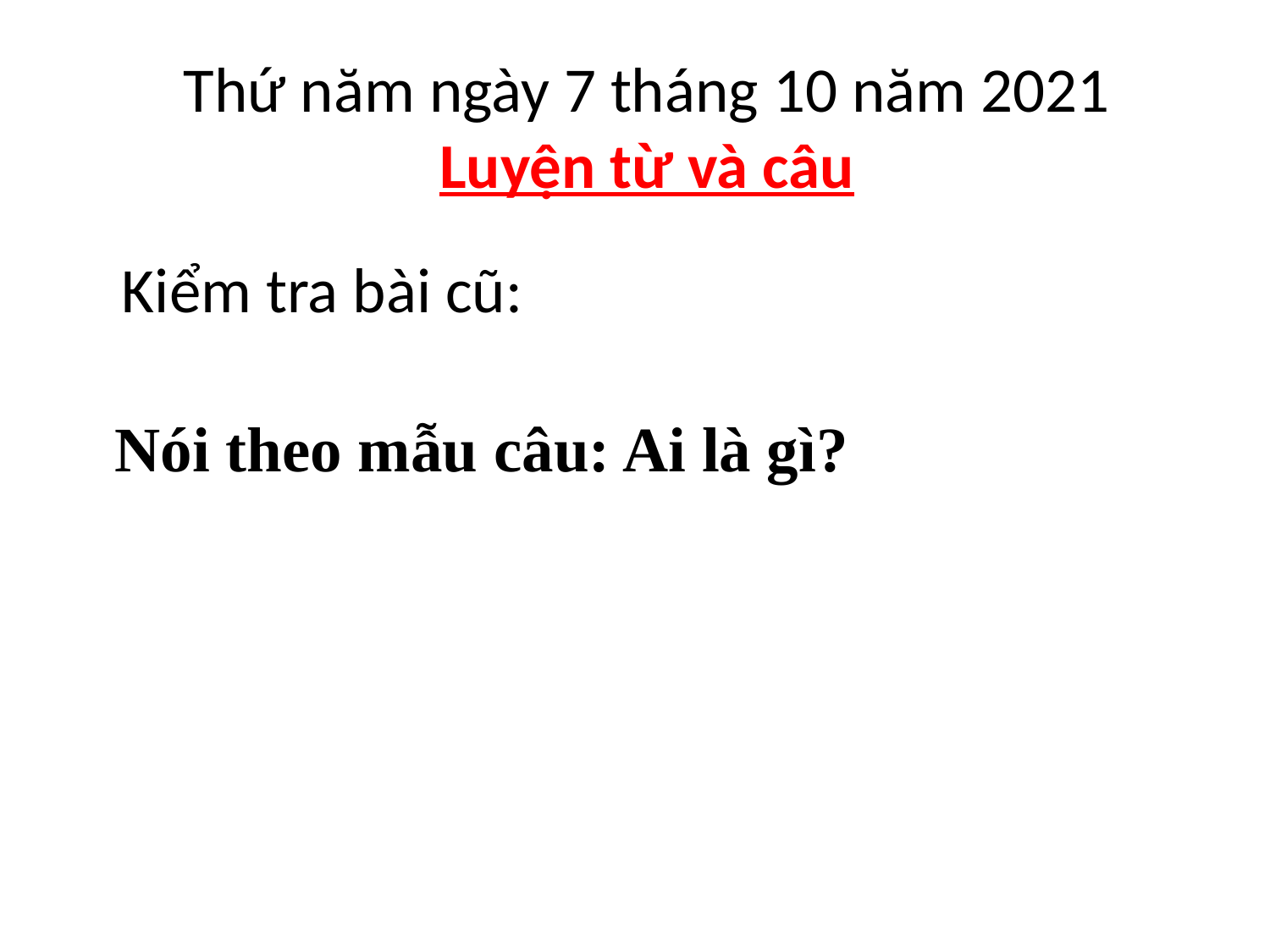

Thứ năm ngày 7 tháng 10 năm 2021
Luyện từ và câu
Kiểm tra bài cũ:
Nói theo mẫu câu: Ai là gì?